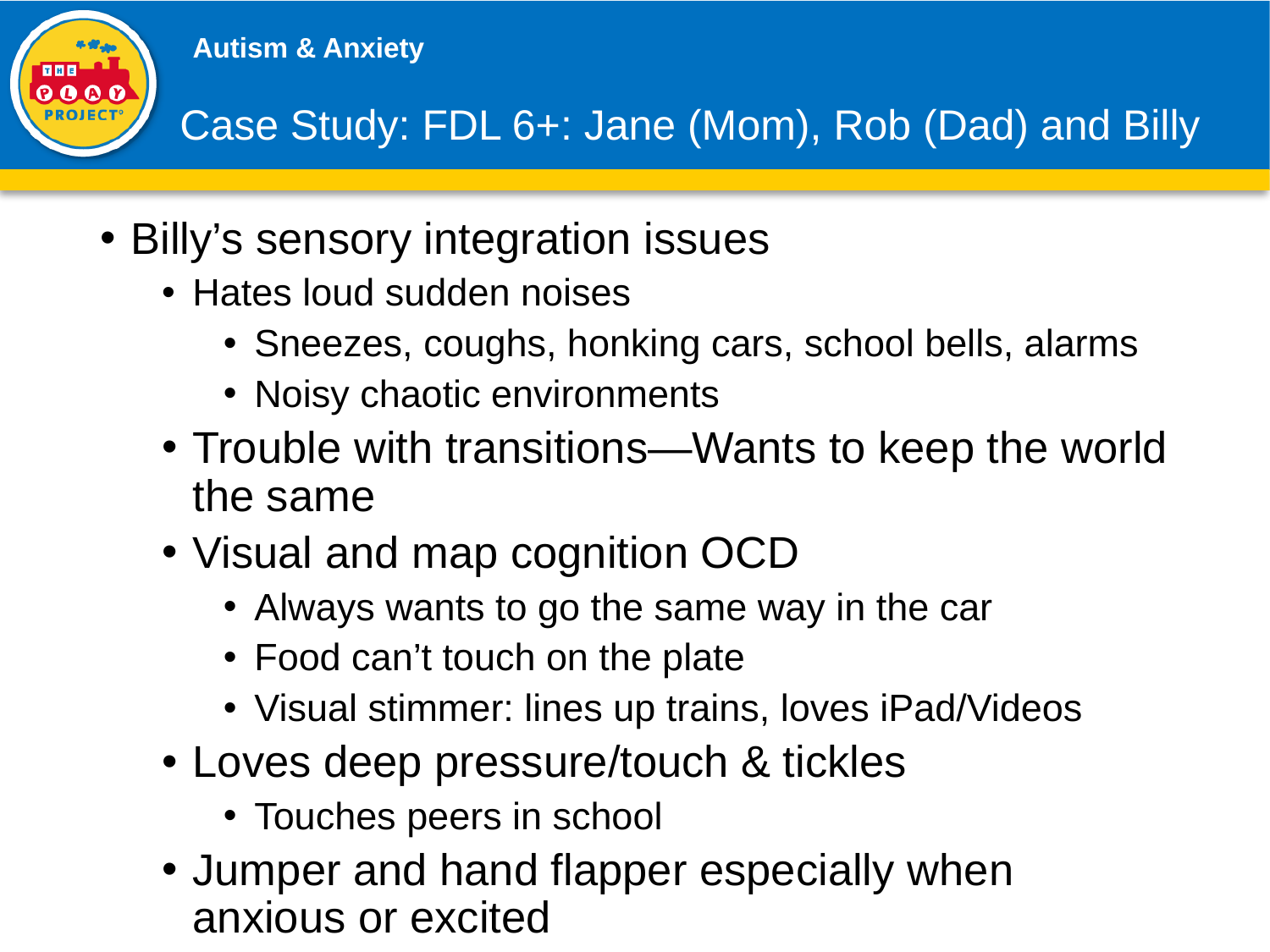

# Case Study: FDL 6+: Jane (Mom), Rob (Dad) and Billy
Billy’s sensory integration issues
Hates loud sudden noises
Sneezes, coughs, honking cars, school bells, alarms
Noisy chaotic environments
Trouble with transitions—Wants to keep the world the same
Visual and map cognition OCD
Always wants to go the same way in the car
Food can’t touch on the plate
Visual stimmer: lines up trains, loves iPad/Videos
Loves deep pressure/touch & tickles
Touches peers in school
Jumper and hand flapper especially when anxious or excited